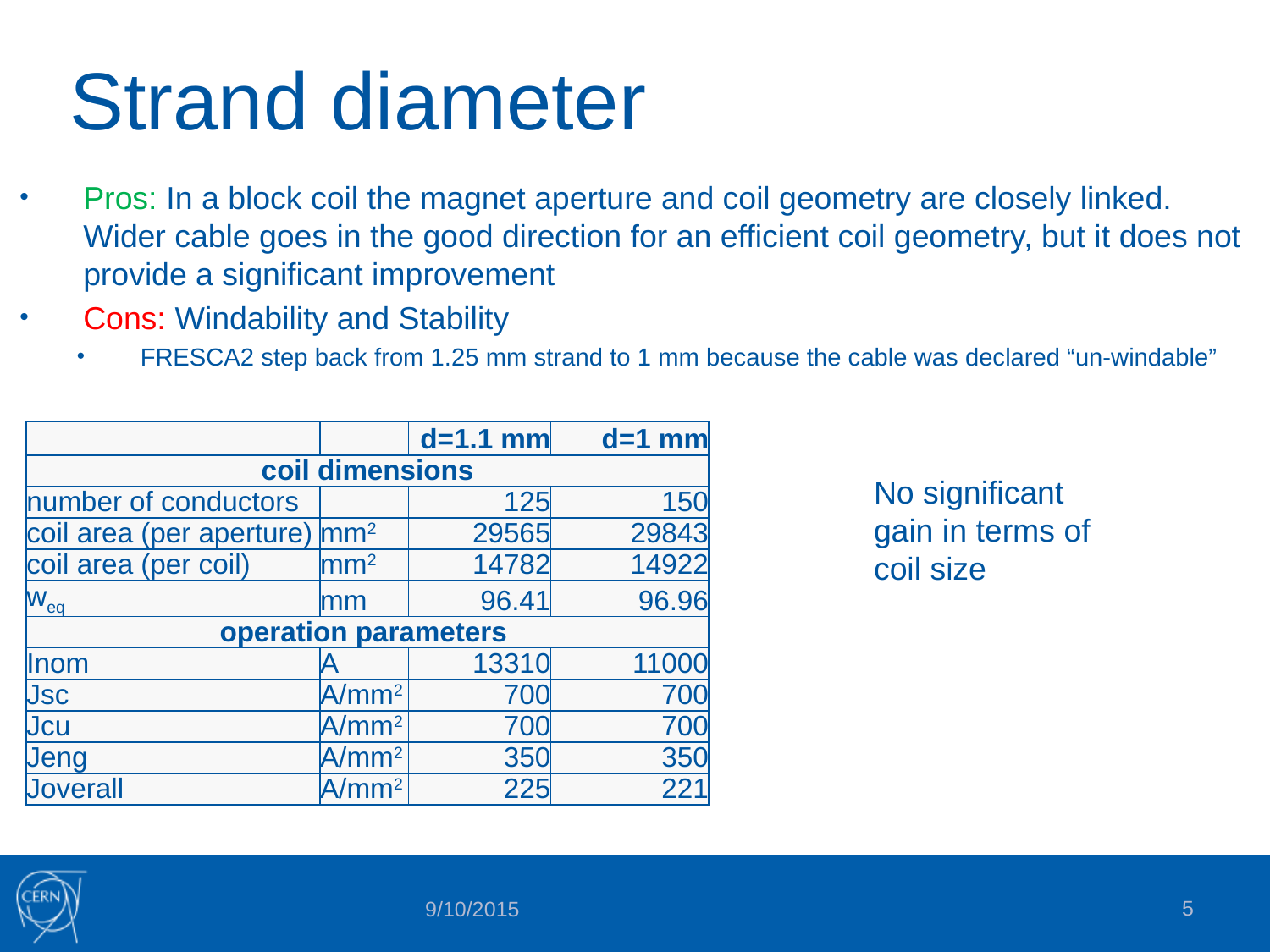

# Strand diameter
Pros: In a block coil the magnet aperture and coil geometry are closely linked. Wider cable goes in the good direction for an efficient coil geometry, but it does not provide a significant improvement
Cons: Windability and Stability
FRESCA2 step back from 1.25 mm strand to 1 mm because the cable was declared “un-windable”
|  |  | d=1.1 mm | d=1 mm |
| --- | --- | --- | --- |
| coil dimensions |  |  |  |
| number of conductors |  | 125 | 150 |
| coil area (per aperture) | mm2 | 29565 | 29843 |
| coil area (per coil) | mm2 | 14782 | 14922 |
| weq | mm | 96.41 | 96.96 |
| operation parameters |  |  |  |
| Inom | A | 13310 | 11000 |
| Jsc | A/mm2 | 700 | 700 |
| Jcu | A/mm2 | 700 | 700 |
| Jeng | A/mm2 | 350 | 350 |
| Joverall | A/mm2 | 225 | 221 |
No significant gain in terms of coil size
5
9/10/2015